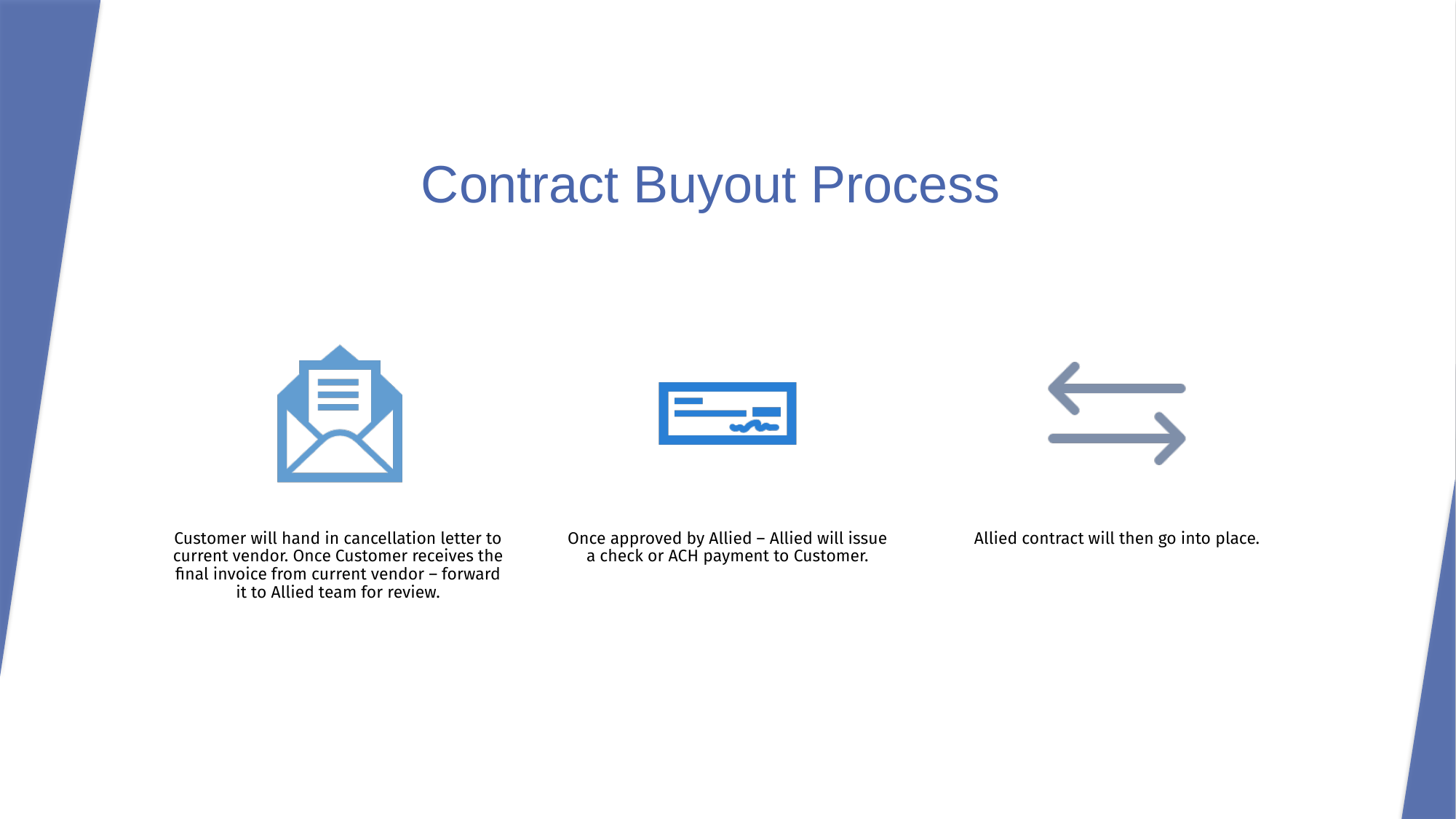

# Contract Buyout Process
Customer will hand in cancellation letter to current vendor. Once Customer receives the final invoice from current vendor – forward it to Allied team for review.
Once approved by Allied – Allied will issue a check or ACH payment to Customer.
Allied contract will then go into place.